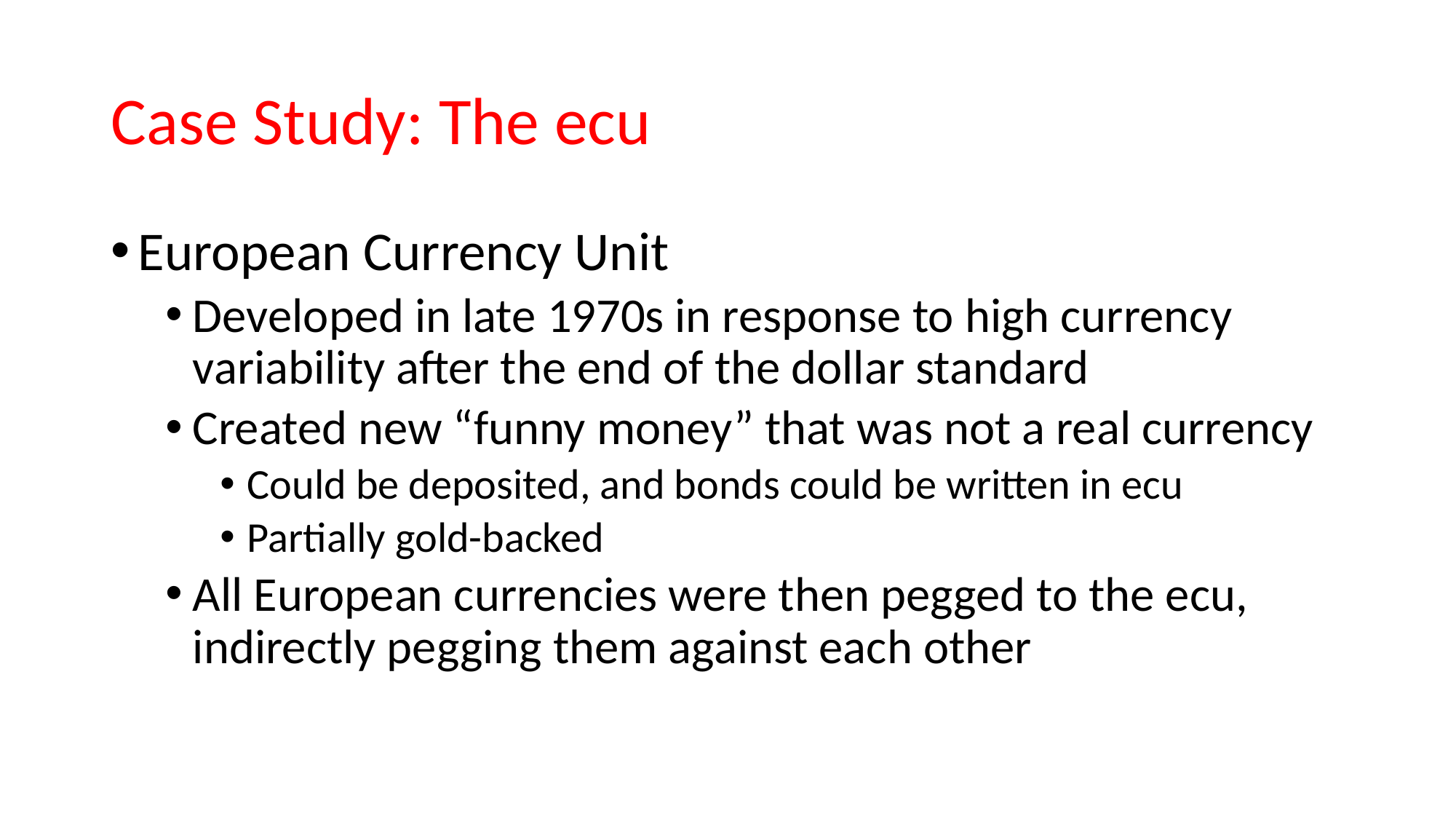

# Case Study: The ecu
European Currency Unit
Developed in late 1970s in response to high currency variability after the end of the dollar standard
Created new “funny money” that was not a real currency
Could be deposited, and bonds could be written in ecu
Partially gold-backed
All European currencies were then pegged to the ecu, indirectly pegging them against each other